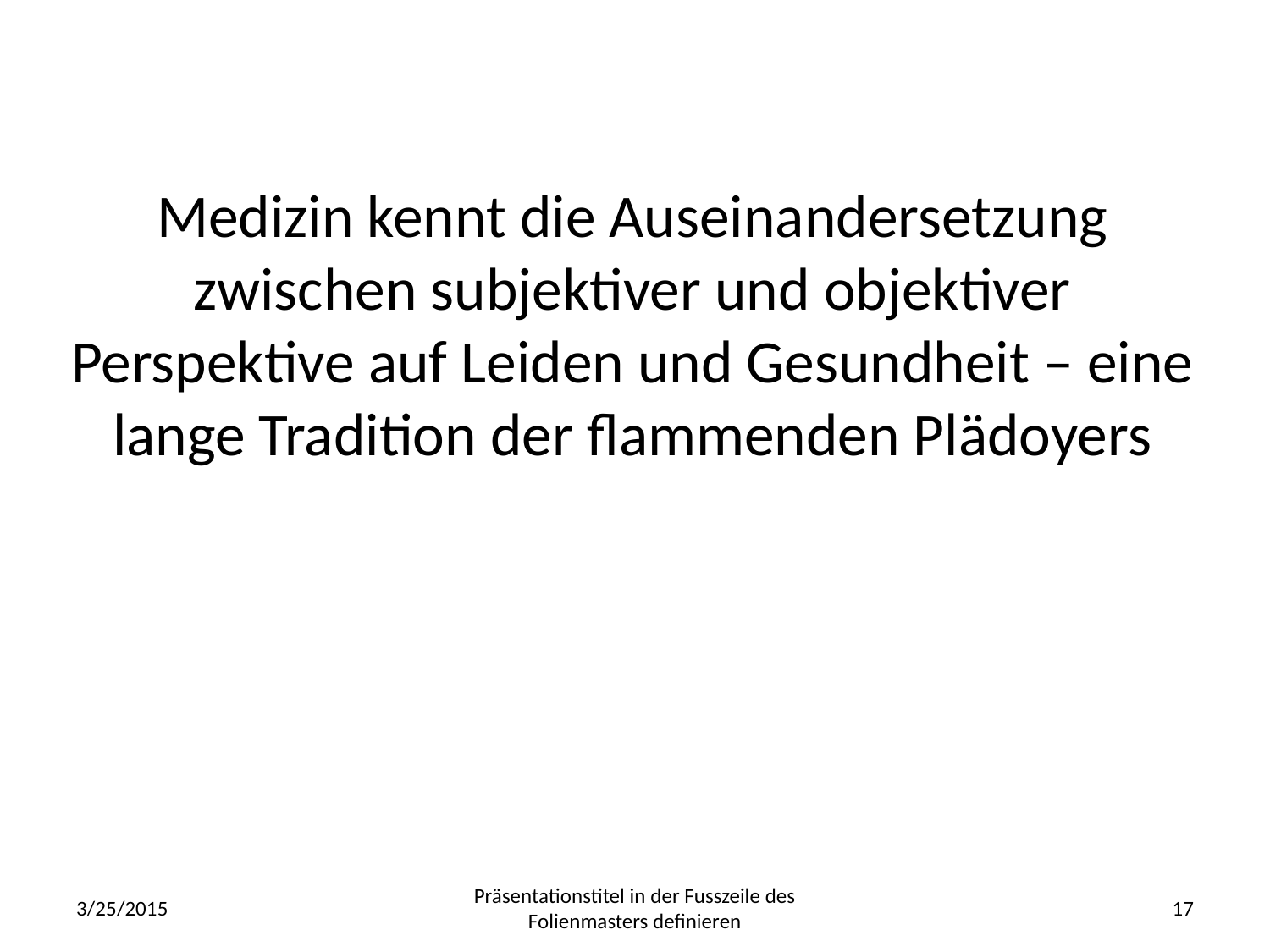

# Medizin kennt die Auseinandersetzung zwischen subjektiver und objektiver Perspektive auf Leiden und Gesundheit – eine lange Tradition der flammenden Plädoyers
3/25/2015
Präsentationstitel in der Fusszeile des Folienmasters definieren
17